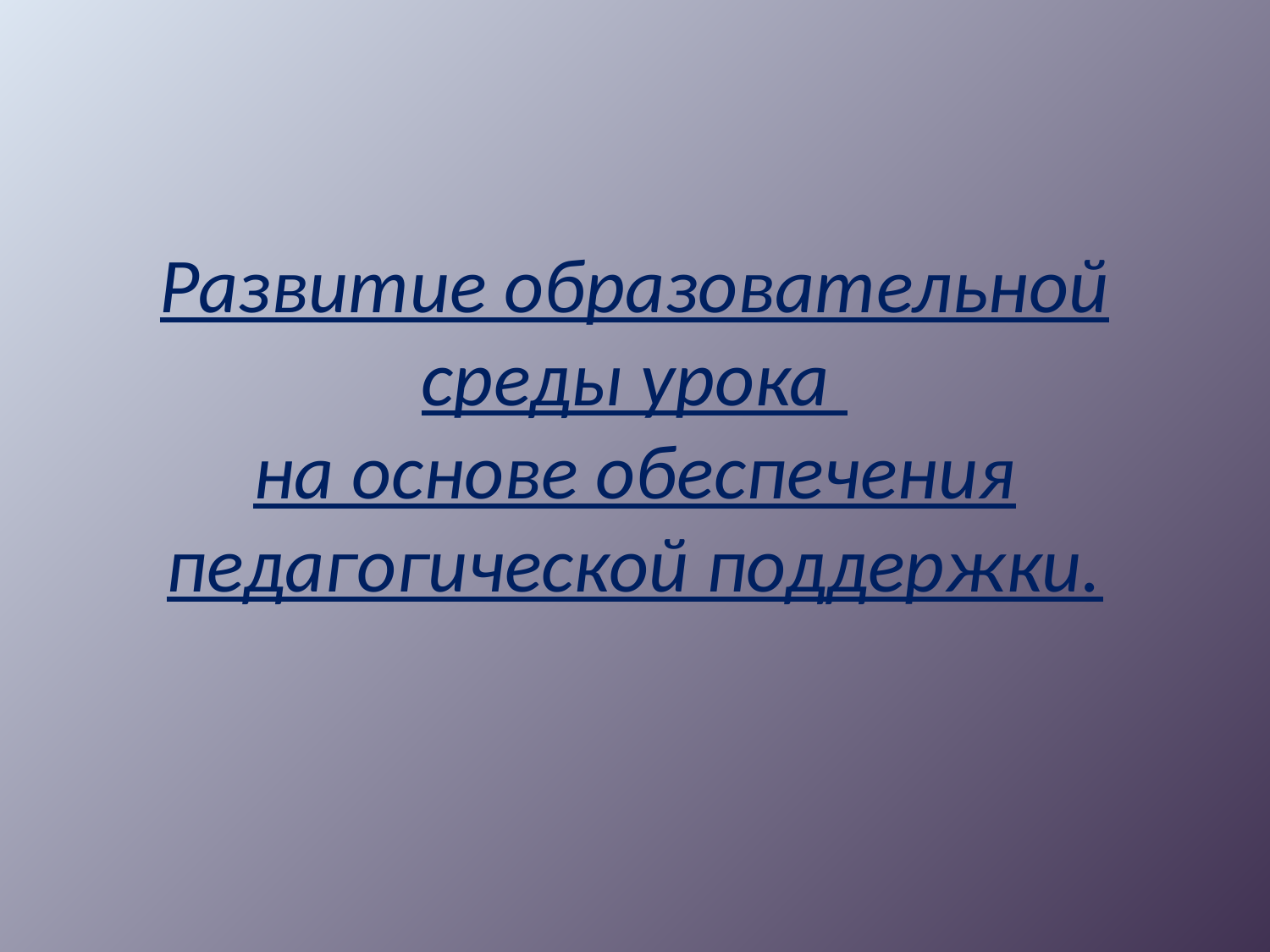

# Развитие образовательной среды урока на основе обеспечения педагогической поддержки.